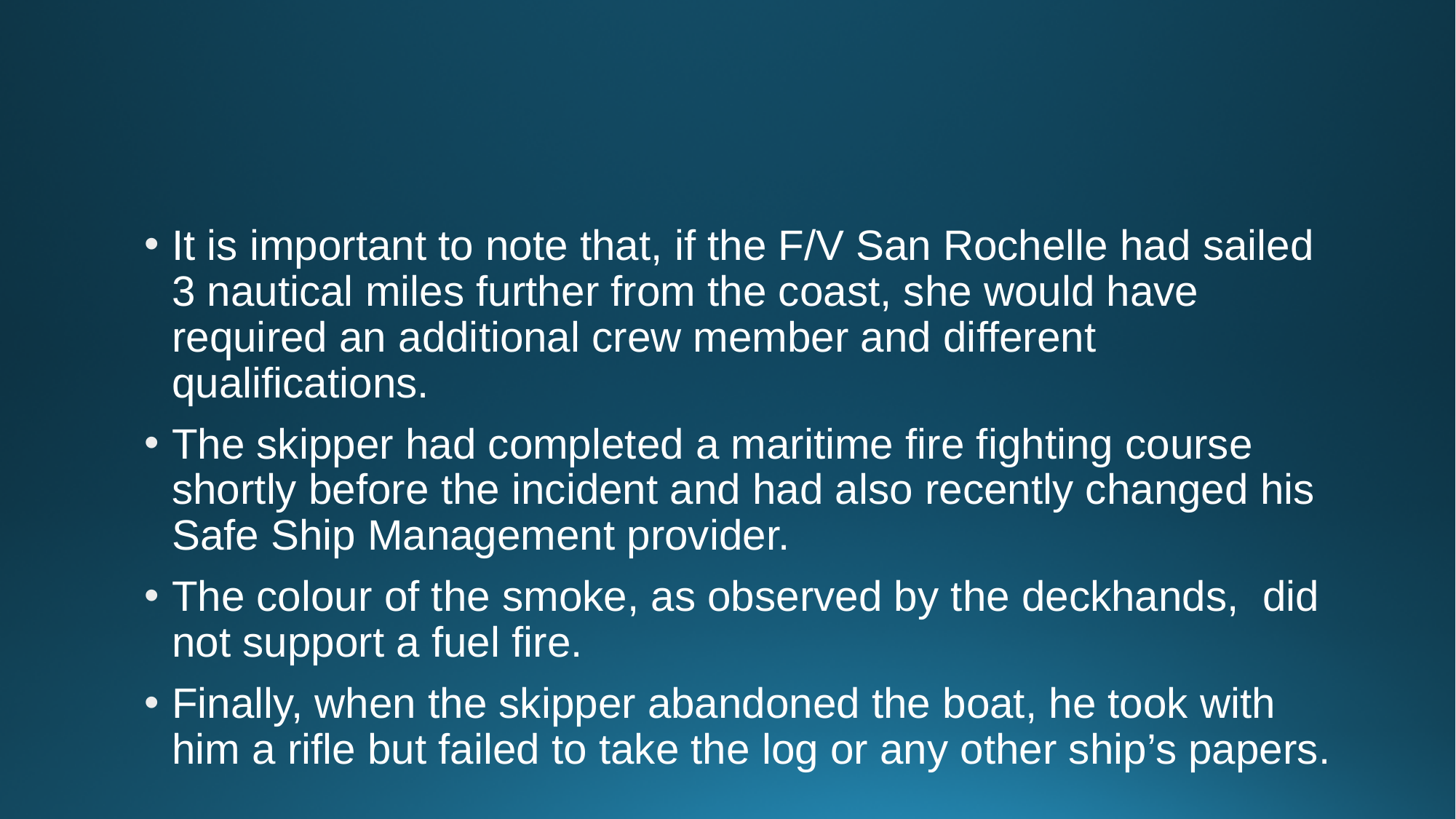

It is important to note that, if the F/V San Rochelle had sailed 3 nautical miles further from the coast, she would have required an additional crew member and different qualifications.
The skipper had completed a maritime fire fighting course shortly before the incident and had also recently changed his Safe Ship Management provider.
The colour of the smoke, as observed by the deckhands,  did not support a fuel fire.
Finally, when the skipper abandoned the boat, he took with him a rifle but failed to take the log or any other ship’s papers.